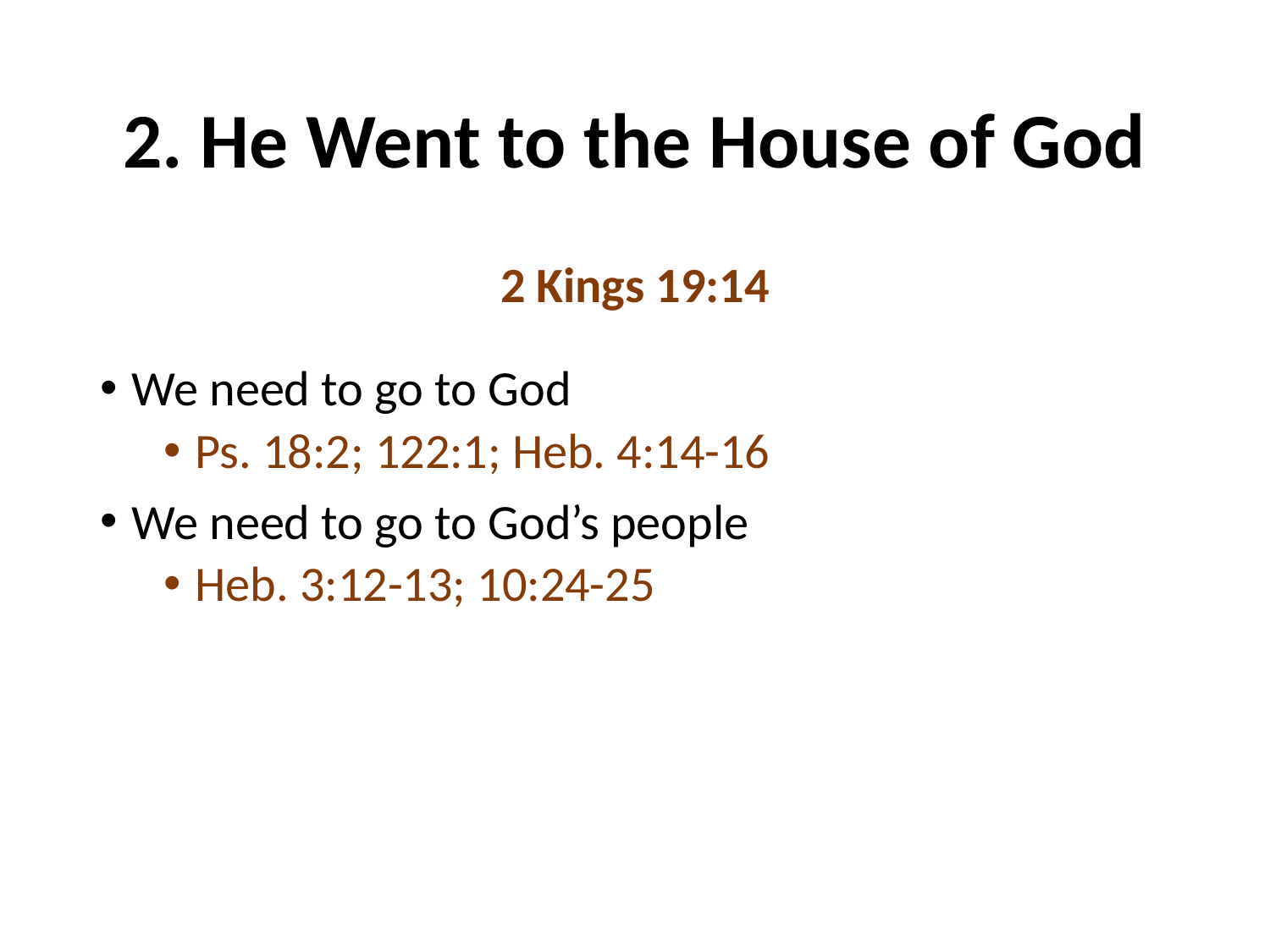

# 2. He Went to the House of God
2 Kings 19:14

We need to go to God
Ps. 18:2; 122:1; Heb. 4:14-16
We need to go to God’s people
Heb. 3:12-13; 10:24-25